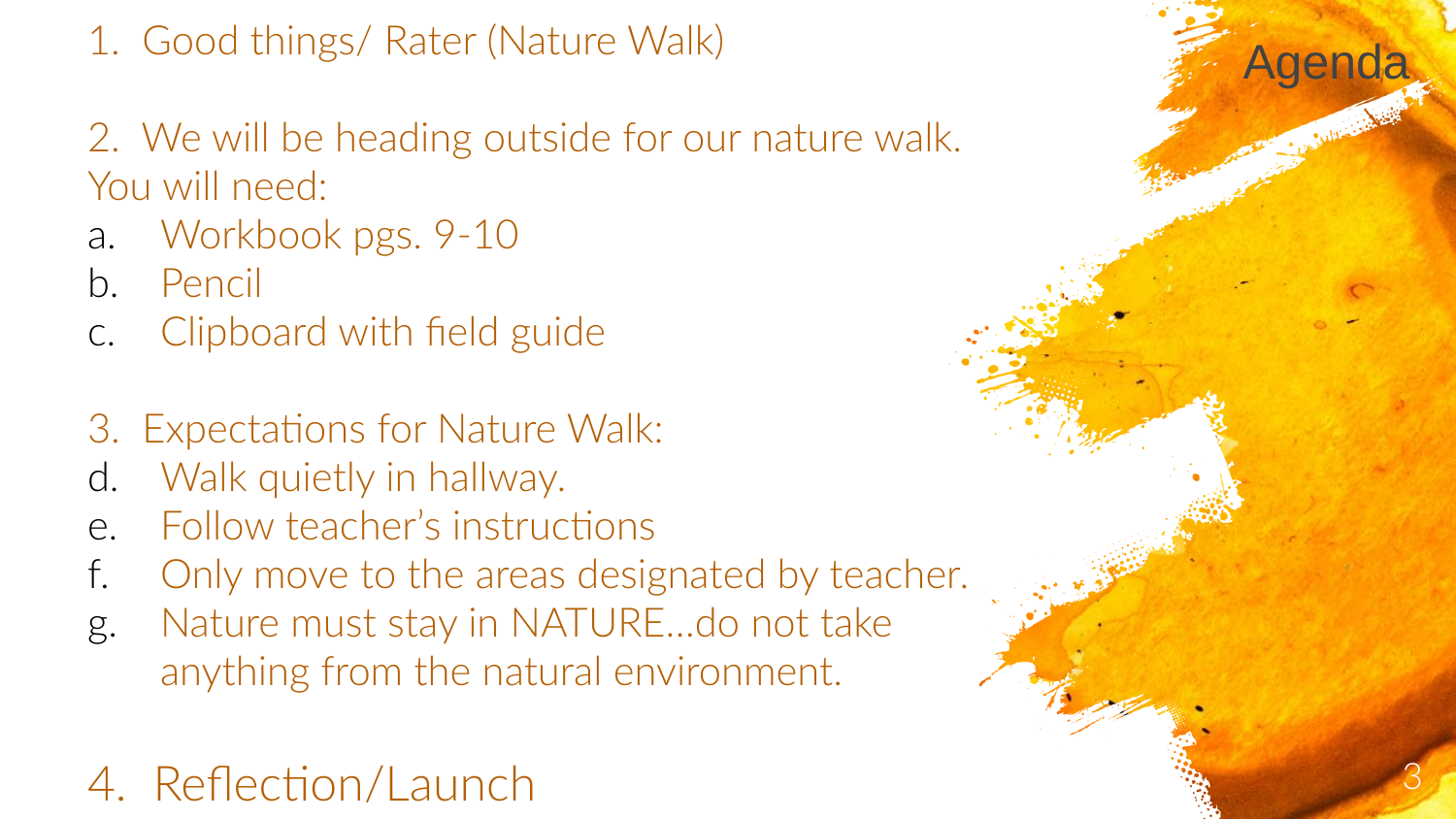

1.  Good things/ Rater (Nature Walk)

2.  We will be heading outside for our nature walk.  You will need:
Workbook pgs. 9-10
Pencil
Clipboard with field guide

3.  Expectations for Nature Walk:
Walk quietly in hallway.
Follow teacher’s instructions
Only move to the areas designated by teacher.
Nature must stay in NATURE…do not take anything from the natural environment.

4.  Reflection/Launch

# Agenda
3